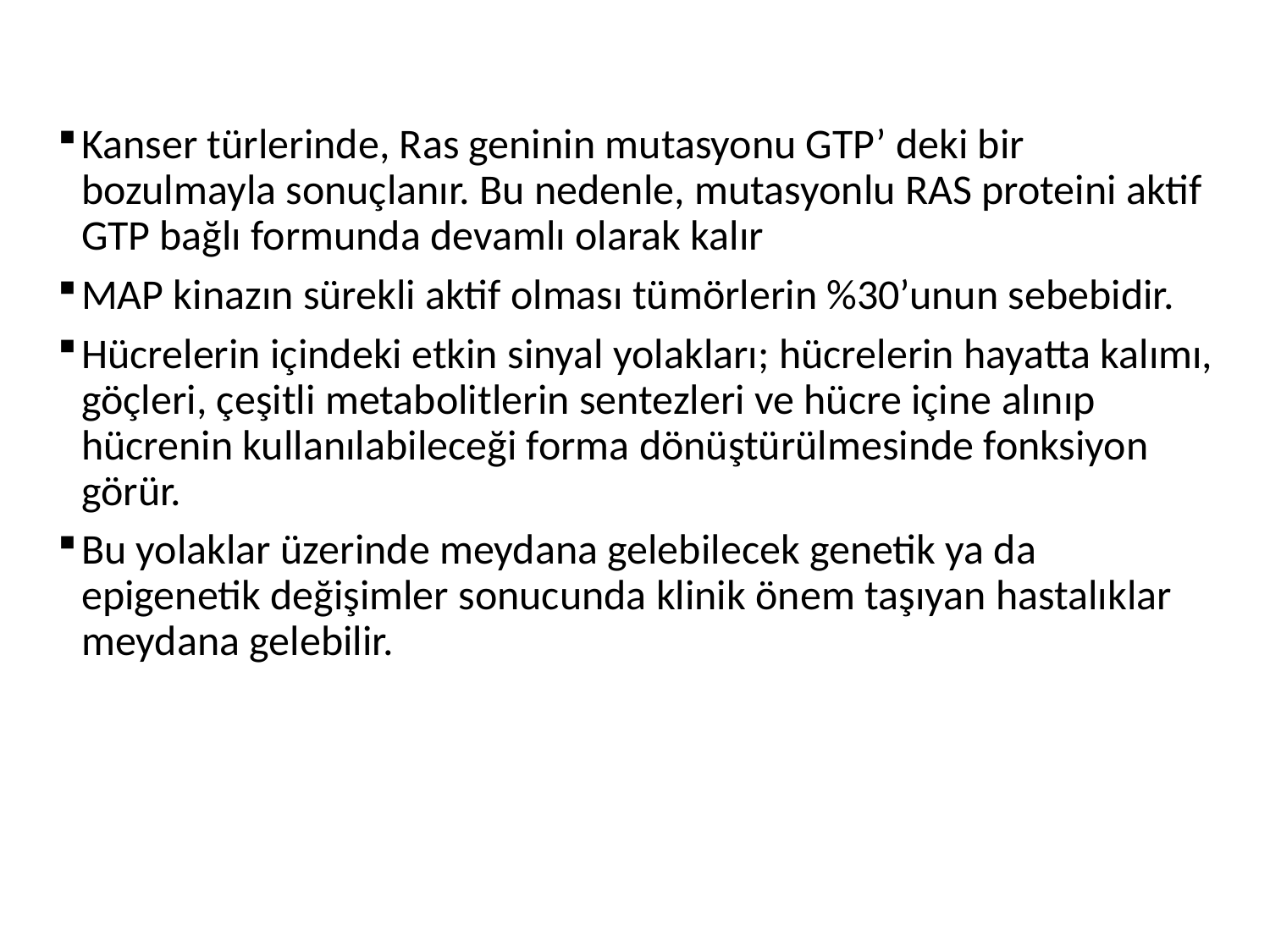

Kanser türlerinde, Ras geninin mutasyonu GTP’ deki bir bozulmayla sonuçlanır. Bu nedenle, mutasyonlu RAS proteini aktif GTP bağlı formunda devamlı olarak kalır
MAP kinazın sürekli aktif olması tümörlerin %30’unun sebebidir.
Hücrelerin içindeki etkin sinyal yolakları; hücrelerin hayatta kalımı, göçleri, çeşitli metabolitlerin sentezleri ve hücre içine alınıp hücrenin kullanılabileceği forma dönüştürülmesinde fonksiyon görür.
Bu yolaklar üzerinde meydana gelebilecek genetik ya da epigenetik değişimler sonucunda klinik önem taşıyan hastalıklar meydana gelebilir.